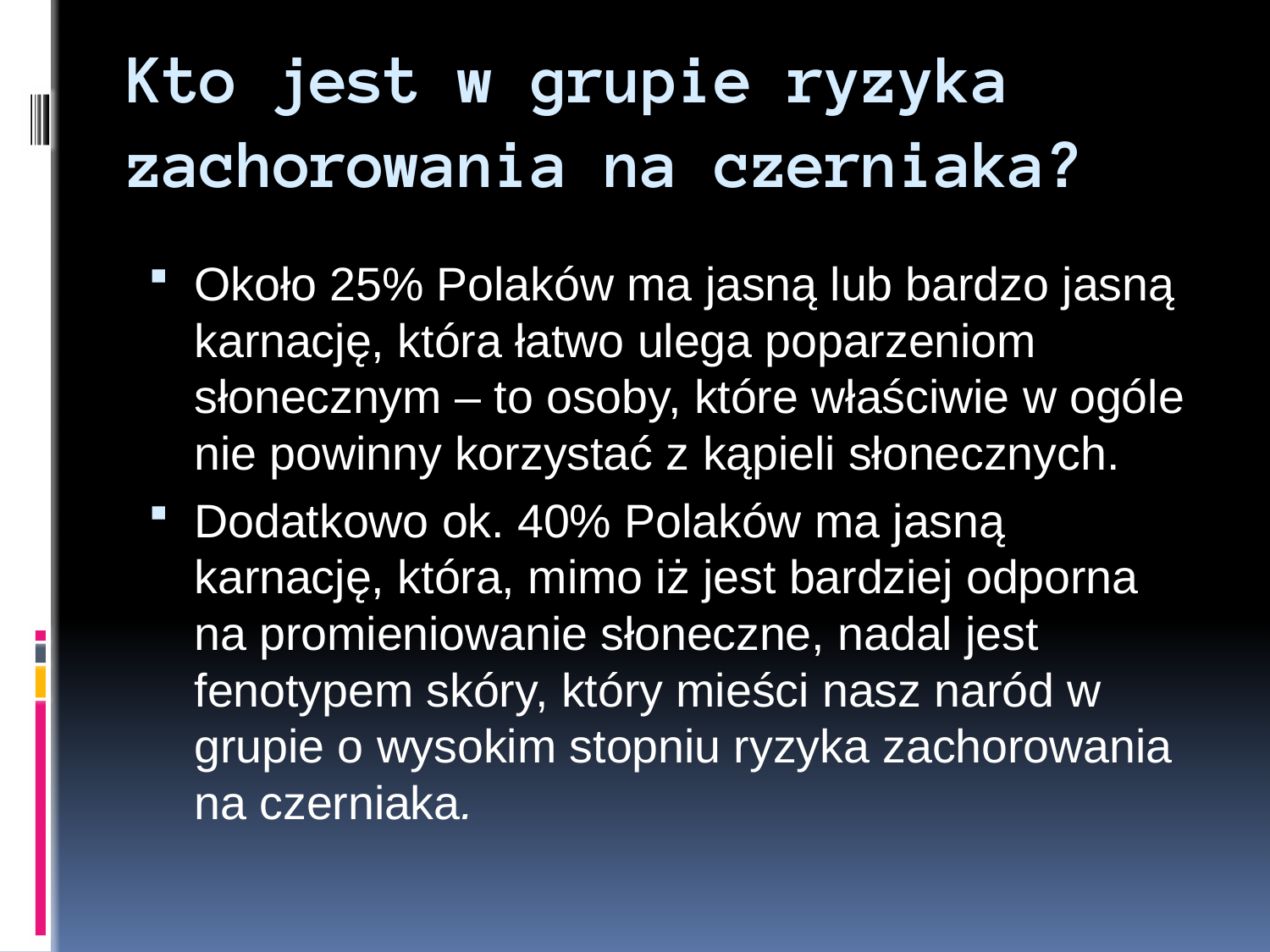

# Kto jest w grupie ryzyka zachorowania na czerniaka?
Około 25% Polaków ma jasną lub bardzo jasną karnację, która łatwo ulega poparzeniom  słonecznym – to osoby, które właściwie w ogóle nie powinny korzystać z kąpieli słonecznych.
Dodatkowo ok. 40% Polaków ma jasną karnację, która, mimo iż jest bardziej odporna na promieniowanie słoneczne, nadal jest fenotypem skóry, który mieści nasz naród w grupie o wysokim stopniu ryzyka zachorowania na czerniaka.